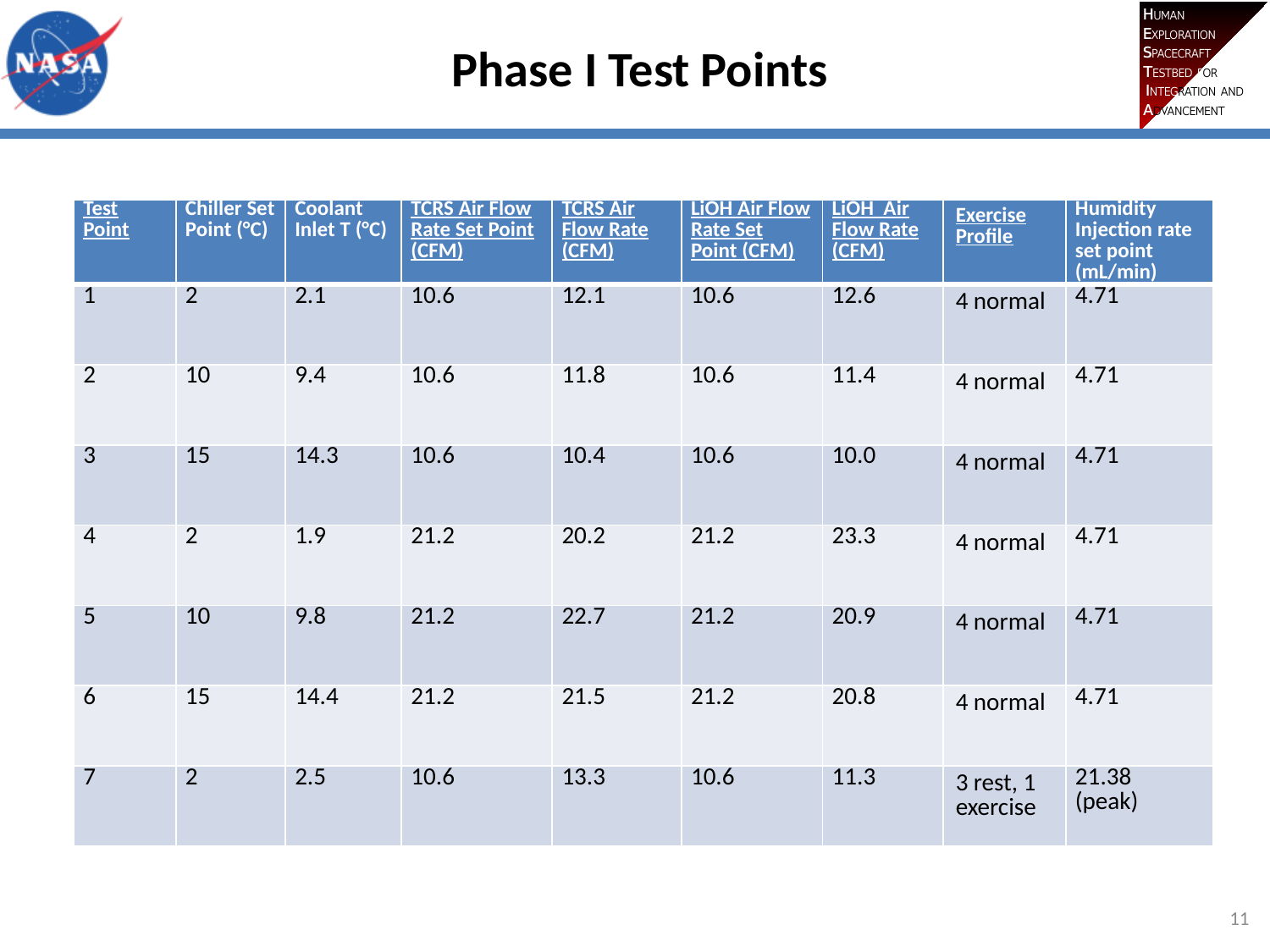

# Phase I Test Points
| Test Point | Chiller Set Point (°C) | Coolant Inlet T (°C) | TCRS Air Flow Rate Set Point (CFM) | TCRS Air Flow Rate (CFM) | LiOH Air Flow Rate Set Point (CFM) | LiOH Air Flow Rate (CFM) | Exercise Profile | Humidity Injection rate set point (mL/min) |
| --- | --- | --- | --- | --- | --- | --- | --- | --- |
| 1 | 2 | 2.1 | 10.6 | 12.1 | 10.6 | 12.6 | 4 normal | 4.71 |
| 2 | 10 | 9.4 | 10.6 | 11.8 | 10.6 | 11.4 | 4 normal | 4.71 |
| 3 | 15 | 14.3 | 10.6 | 10.4 | 10.6 | 10.0 | 4 normal | 4.71 |
| 4 | 2 | 1.9 | 21.2 | 20.2 | 21.2 | 23.3 | 4 normal | 4.71 |
| 5 | 10 | 9.8 | 21.2 | 22.7 | 21.2 | 20.9 | 4 normal | 4.71 |
| 6 | 15 | 14.4 | 21.2 | 21.5 | 21.2 | 20.8 | 4 normal | 4.71 |
| 7 | 2 | 2.5 | 10.6 | 13.3 | 10.6 | 11.3 | 3 rest, 1 exercise | 21.38 (peak) |
11